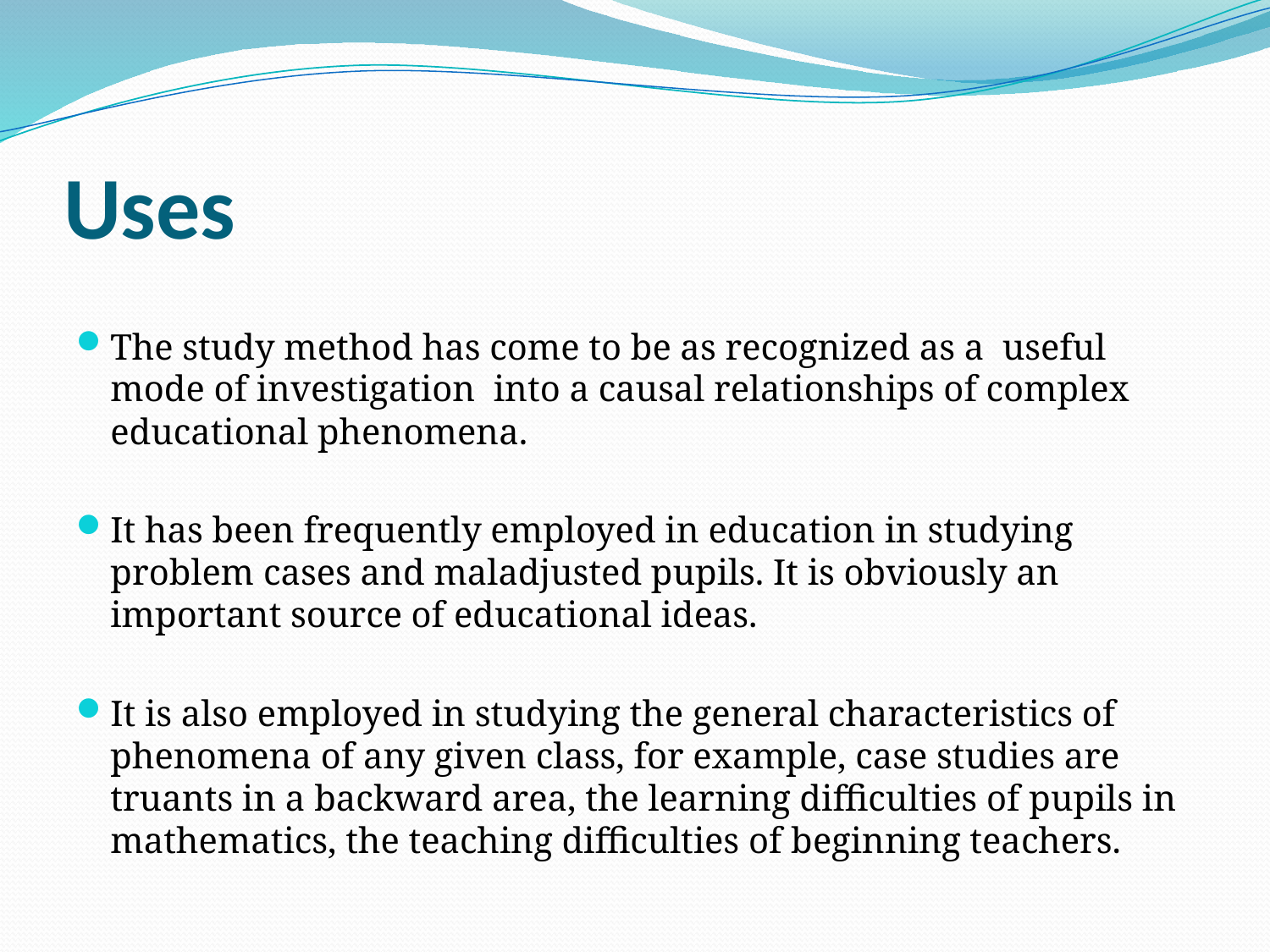

# Uses

The study method has come to be as recognized as a  useful mode of investigation  into a causal relationships of complex educational phenomena.

It has been frequently employed in education in studying problem cases and maladjusted pupils. It is obviously an important source of educational ideas.

It is also employed in studying the general characteristics of phenomena of any given class, for example, case studies are truants in a backward area, the learning difficulties of pupils in mathematics, the teaching difficulties of beginning teachers.